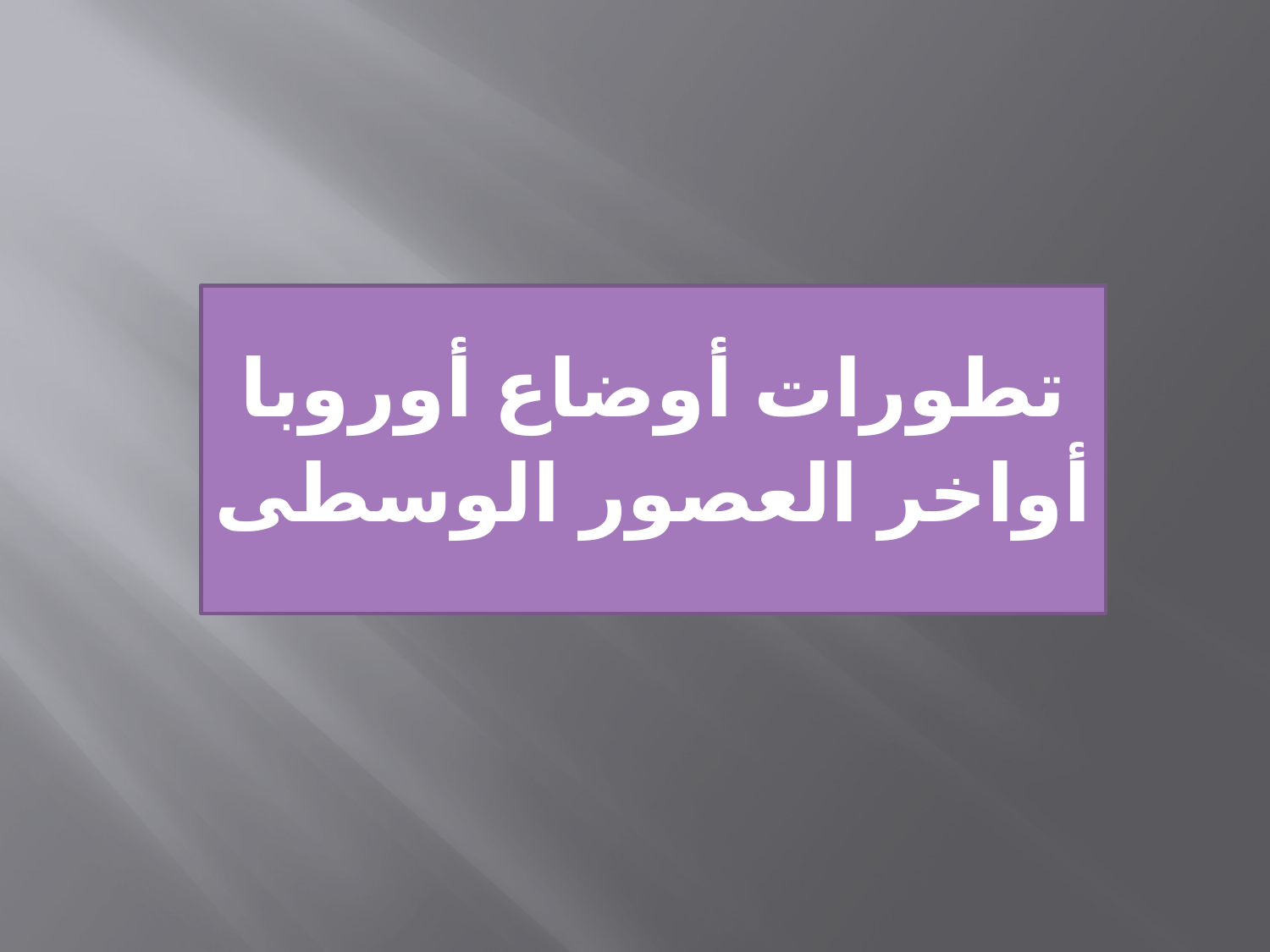

# تطورات أوضاع أوروبا أواخر العصور الوسطى